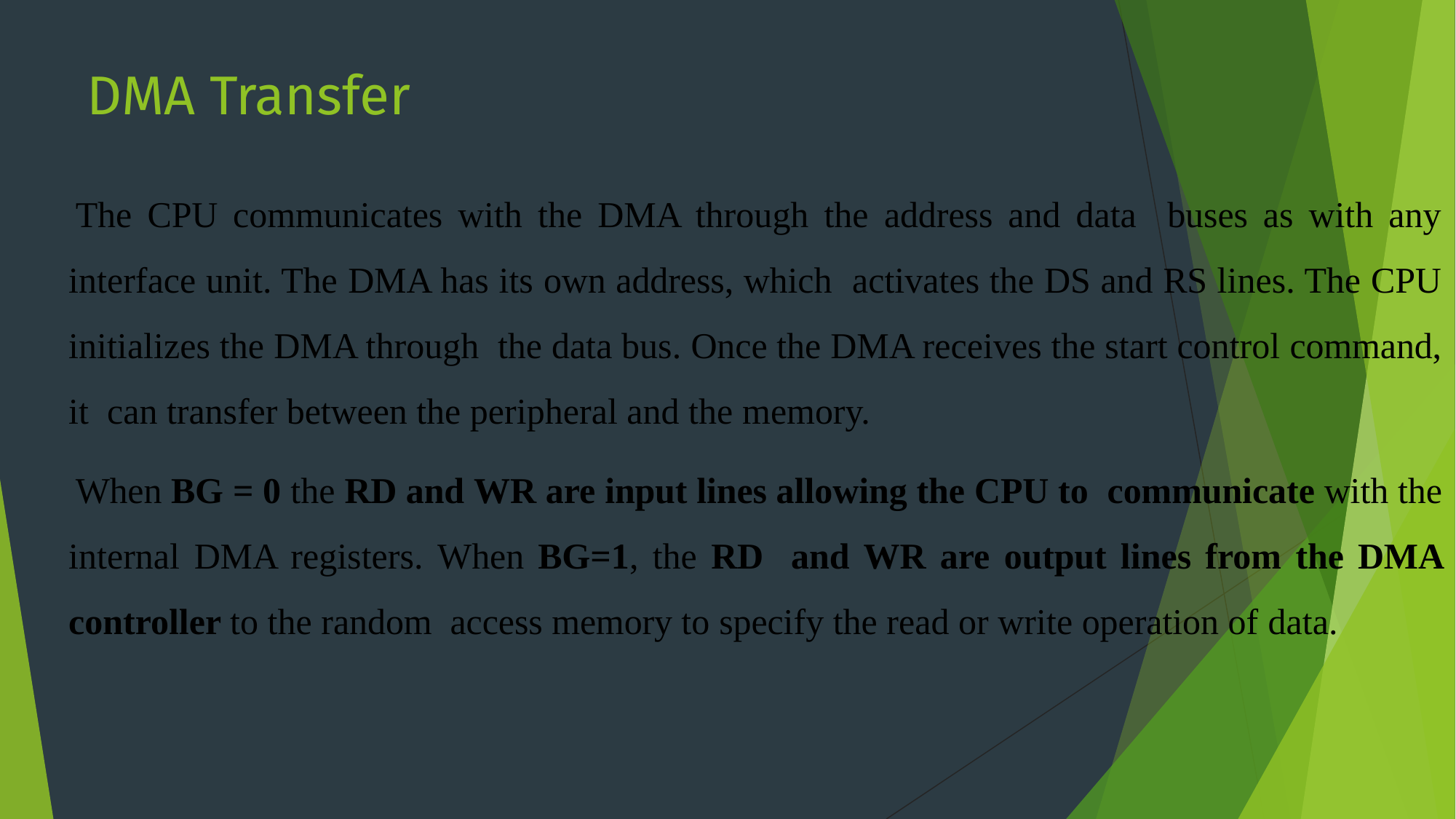

# DMA Transfer
The CPU communicates with the DMA through the address and data  buses as with any interface unit. The DMA has its own address, which  activates the DS and RS lines. The CPU initializes the DMA through  the data bus. Once the DMA receives the start control command, it  can transfer between the peripheral and the memory.
When BG = 0 the RD and WR are input lines allowing the CPU to  communicate with the internal DMA registers. When BG=1, the RD  and WR are output lines from the DMA controller to the random  access memory to specify the read or write operation of data.